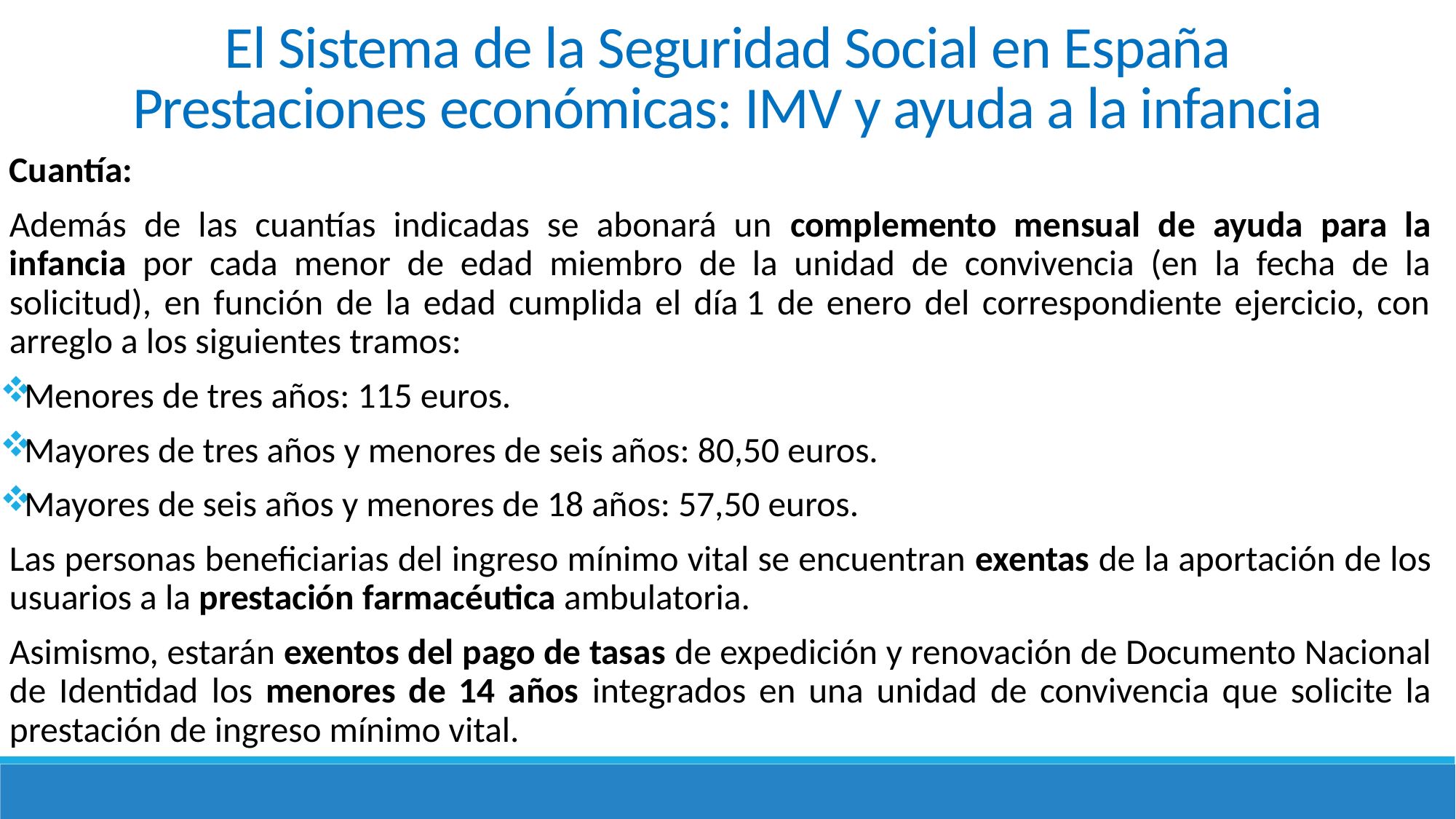

El Sistema de la Seguridad Social en España
Prestaciones económicas: IMV y ayuda a la infancia
Cuantía:
Además de las cuantías indicadas se abonará un complemento mensual de ayuda para la infancia por cada menor de edad miembro de la unidad de convivencia (en la fecha de la solicitud), en función de la edad cumplida el día 1 de enero del correspondiente ejercicio, con arreglo a los siguientes tramos:
Menores de tres años: 115 euros.
Mayores de tres años y menores de seis años: 80,50 euros.
Mayores de seis años y menores de 18 años: 57,50 euros.
Las personas beneficiarias del ingreso mínimo vital se encuentran exentas de la aportación de los usuarios a la prestación farmacéutica ambulatoria.
Asimismo, estarán exentos del pago de tasas de expedición y renovación de Documento Nacional de Identidad los menores de 14 años integrados en una unidad de convivencia que solicite la prestación de ingreso mínimo vital.